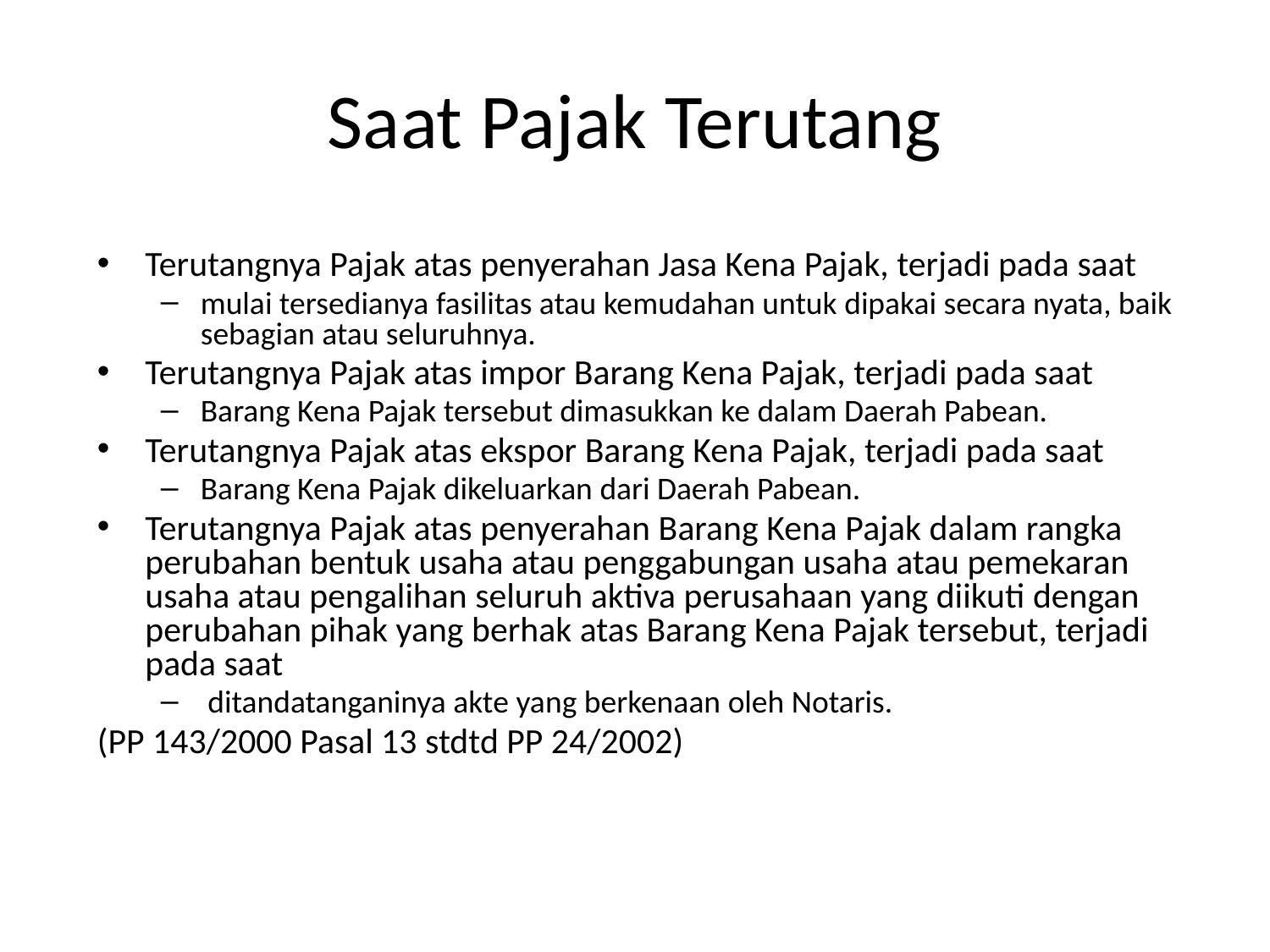

# Saat Pajak Terutang
Terutangnya Pajak atas penyerahan Jasa Kena Pajak, terjadi pada saat
mulai tersedianya fasilitas atau kemudahan untuk dipakai secara nyata, baik sebagian atau seluruhnya.
Terutangnya Pajak atas impor Barang Kena Pajak, terjadi pada saat
Barang Kena Pajak tersebut dimasukkan ke dalam Daerah Pabean.
Terutangnya Pajak atas ekspor Barang Kena Pajak, terjadi pada saat
Barang Kena Pajak dikeluarkan dari Daerah Pabean.
Terutangnya Pajak atas penyerahan Barang Kena Pajak dalam rangka perubahan bentuk usaha atau penggabungan usaha atau pemekaran usaha atau pengalihan seluruh aktiva perusahaan yang diikuti dengan perubahan pihak yang berhak atas Barang Kena Pajak tersebut, terjadi pada saat
 ditandatanganinya akte yang berkenaan oleh Notaris.
(PP 143/2000 Pasal 13 stdtd PP 24/2002)